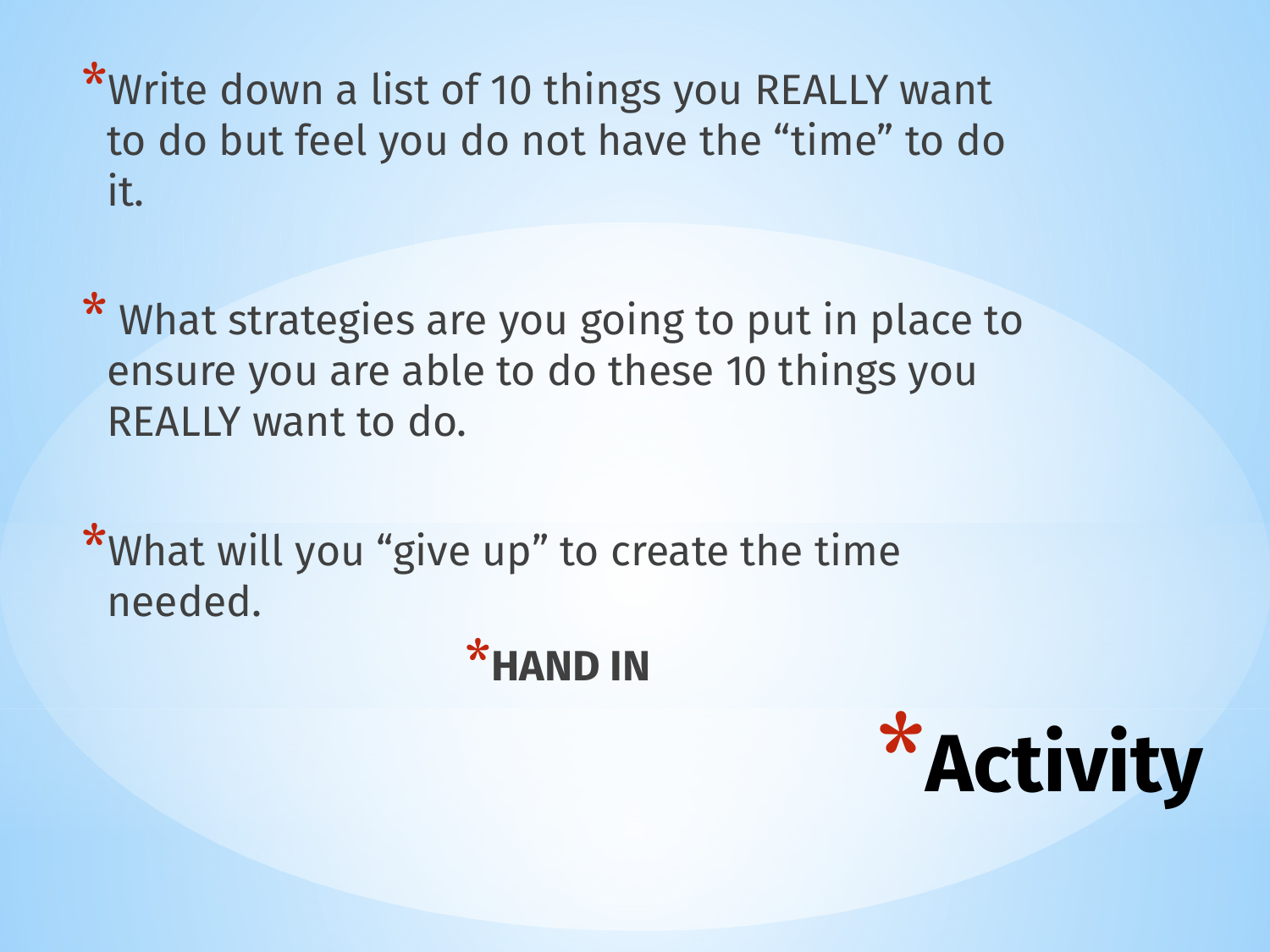

Write down a list of 10 things you REALLY want to do but feel you do not have the “time” to do it.

 What strategies are you going to put in place to ensure you are able to do these 10 things you REALLY want to do.

What will you “give up” to create the time needed.
HAND IN
# Activity